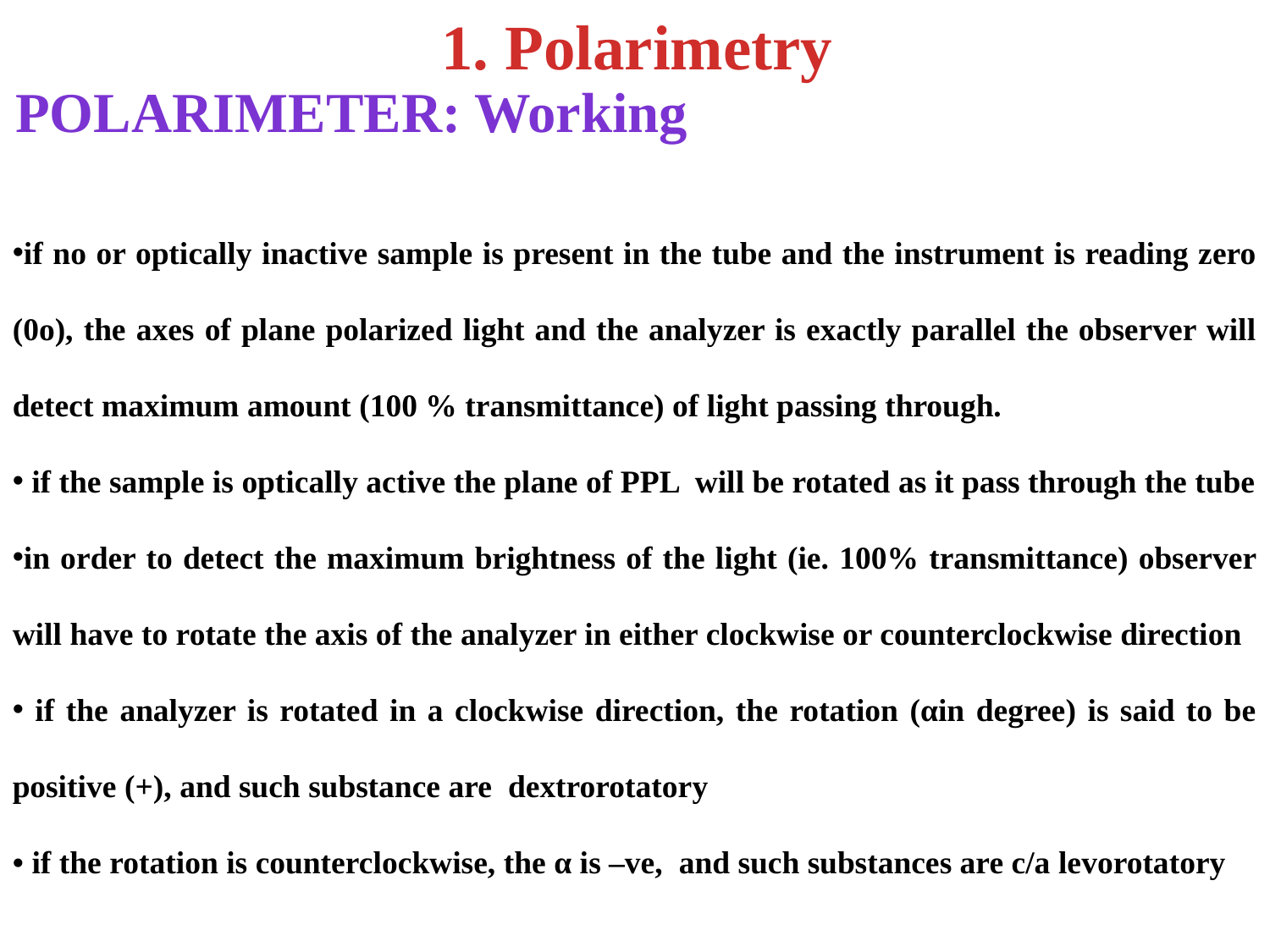

1. Polarimetry

POLARIMETER: Working
if no or optically inactive sample is present in the tube and the instrument is reading zero (0o), the axes of plane polarized light and the analyzer is exactly parallel the observer will detect maximum amount (100 % transmittance) of light passing through.
 if the sample is optically active the plane of PPL  will be rotated as it pass through the tube
in order to detect the maximum brightness of the light (ie. 100% transmittance) observer will have to rotate the axis of the analyzer in either clockwise or counterclockwise direction
 if the analyzer is rotated in a clockwise direction, the rotation (αin degree) is said to be positive (+), and such substance are  dextrorotatory
• if the rotation is counterclockwise, the α is –ve,  and such substances are c/a levorotatory